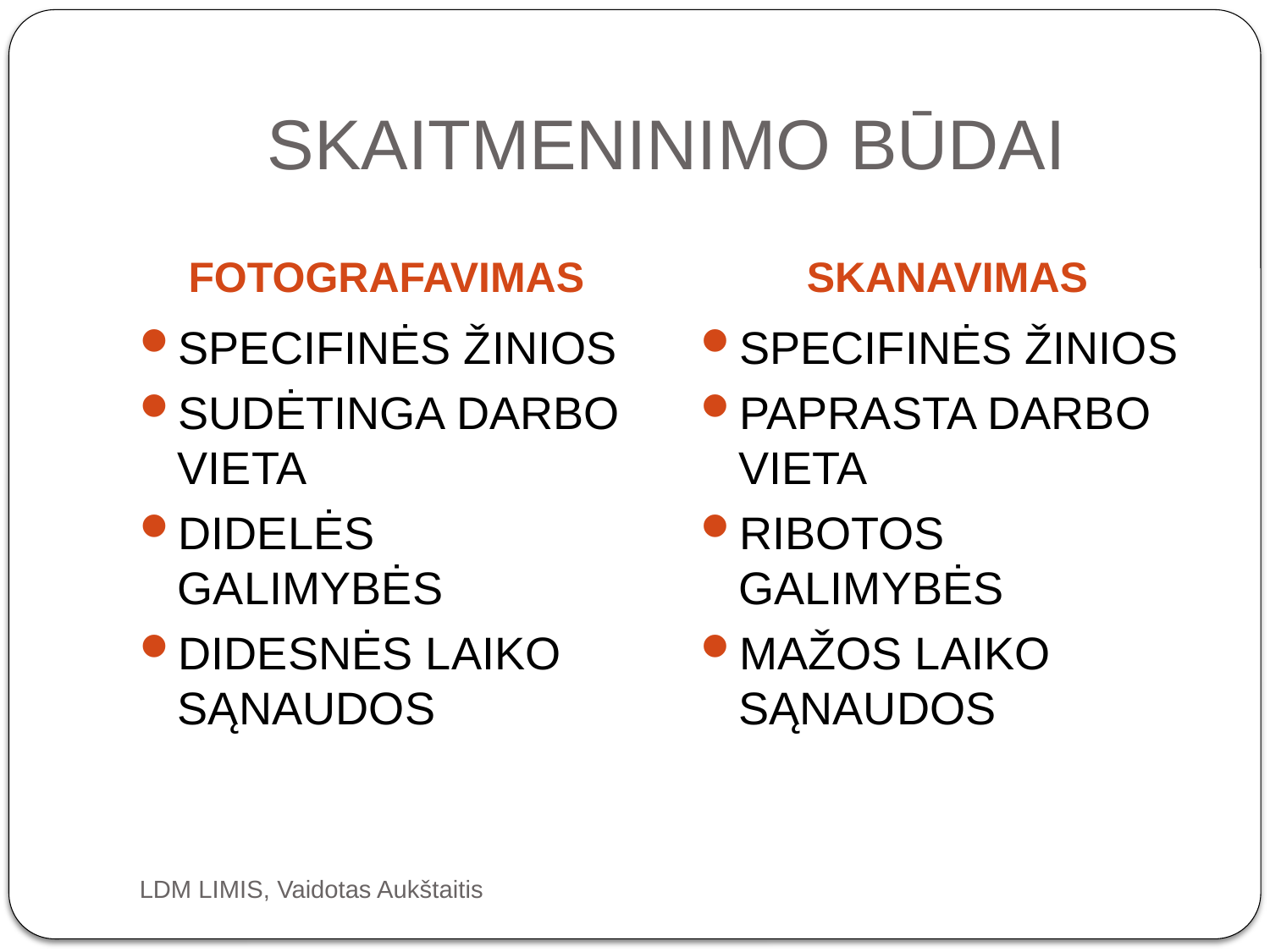

# SKAITMENINIMO BŪDAI
FOTOGRAFAVIMAS
SKANAVIMAS
SPECIFINĖS ŽINIOS
SUDĖTINGA DARBO VIETA
DIDELĖS GALIMYBĖS
DIDESNĖS LAIKO SĄNAUDOS
SPECIFINĖS ŽINIOS
PAPRASTA DARBO VIETA
RIBOTOS GALIMYBĖS
MAŽOS LAIKO SĄNAUDOS

LDM LIMIS, Vaidotas Aukštaitis